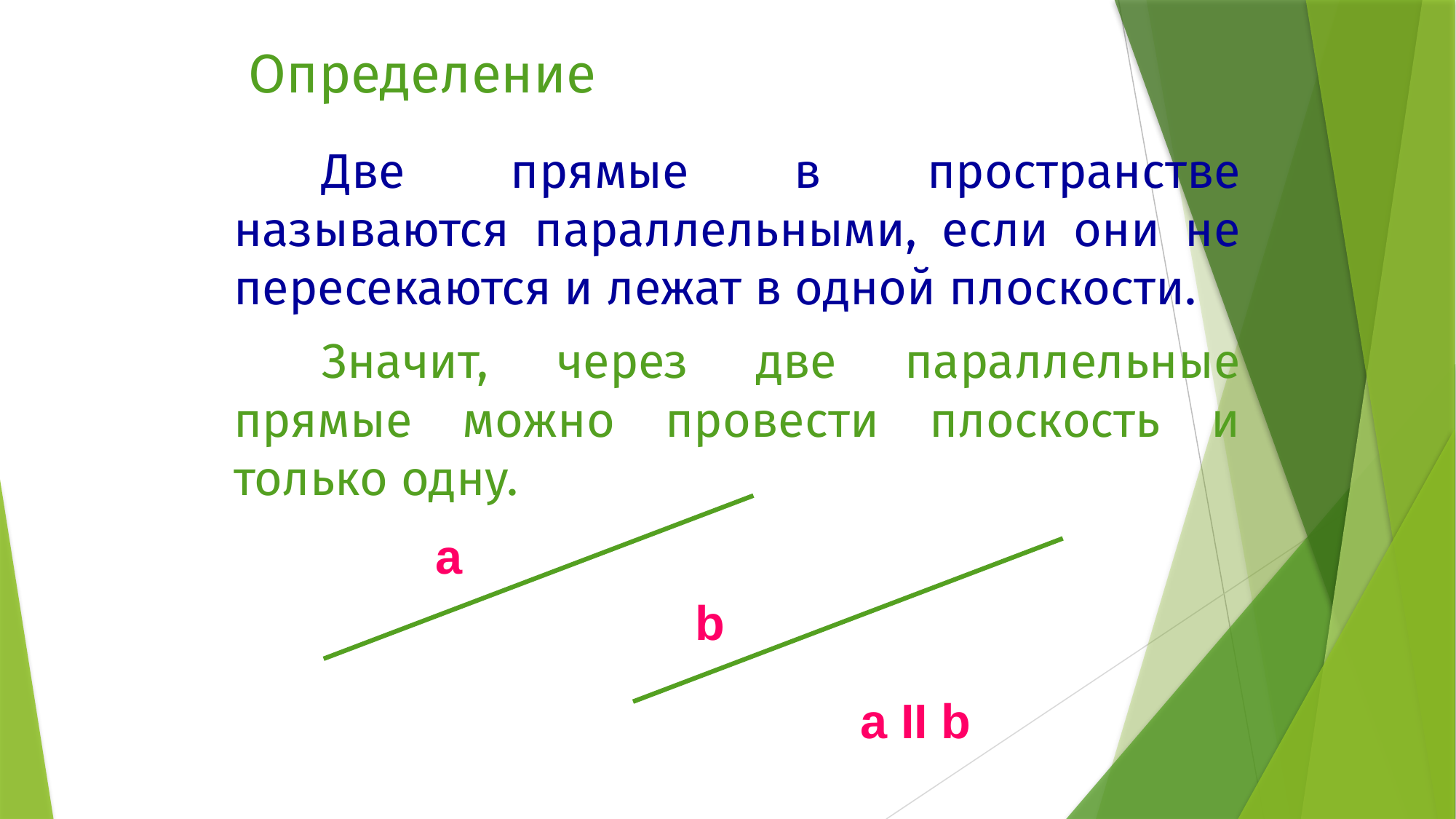

# Определение
Две прямые в пространстве называются параллельными, если они не пересекаются и лежат в одной плоскости.
Значит, через две параллельные прямые можно провести плоскость и только одну.

a

b
a ΙΙ b